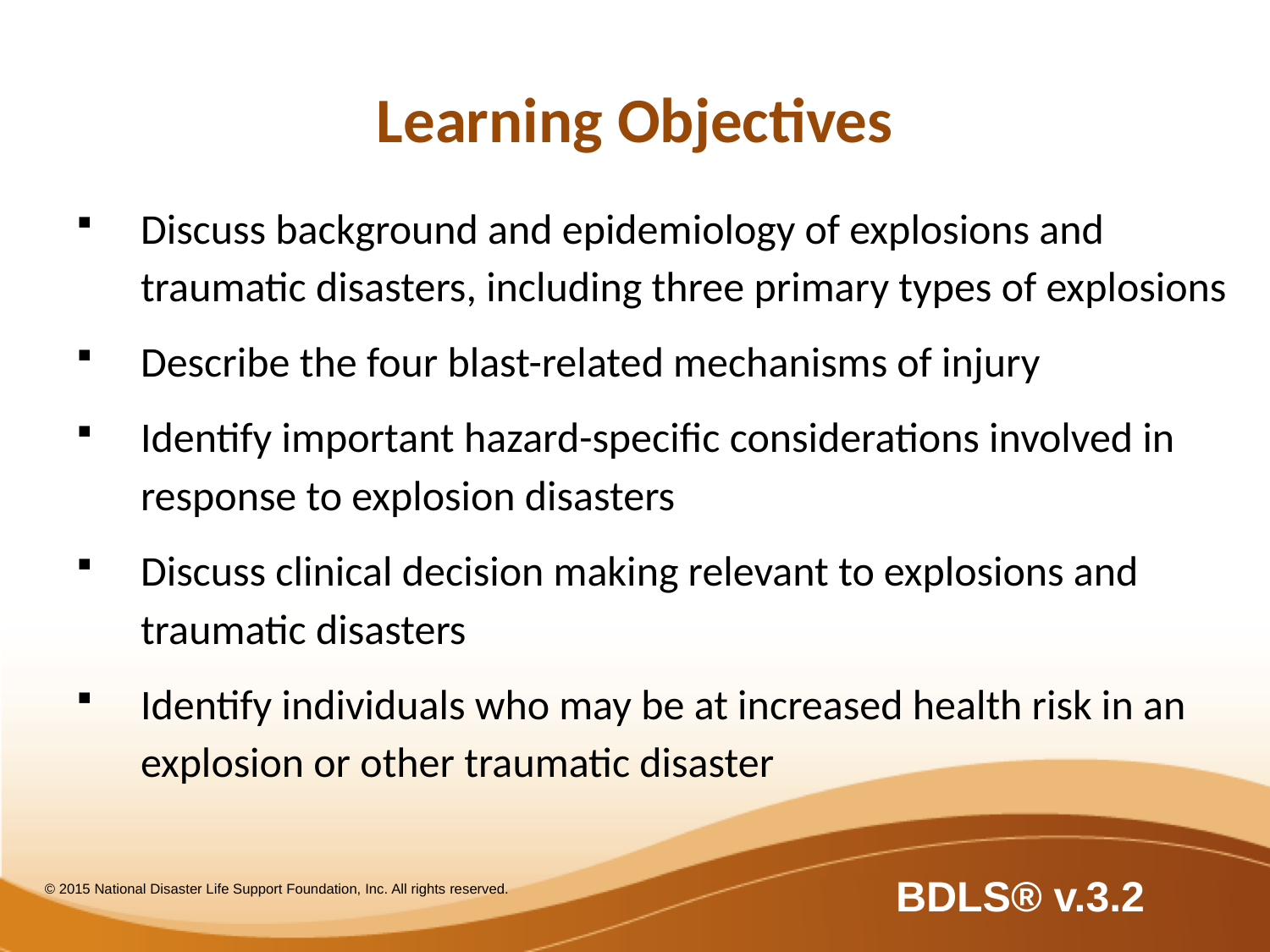

# Learning Objectives
Discuss background and epidemiology of explosions and traumatic disasters, including three primary types of explosions
Describe the four blast-related mechanisms of injury
Identify important hazard-specific considerations involved in response to explosion disasters
Discuss clinical decision making relevant to explosions and traumatic disasters
Identify individuals who may be at increased health risk in an explosion or other traumatic disaster